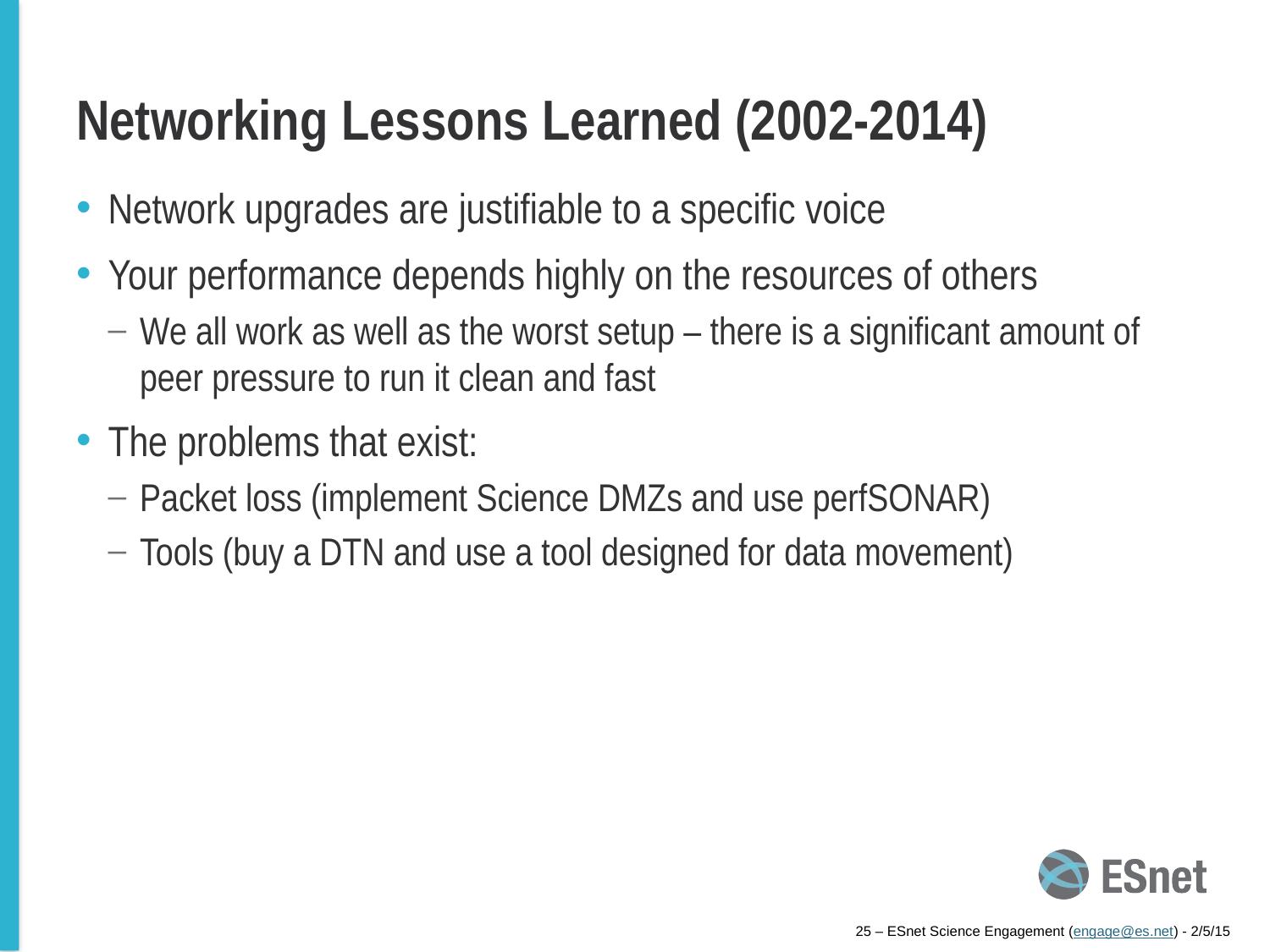

# Networking Lessons Learned (2002-2014)
Network upgrades are justifiable to a specific voice
Your performance depends highly on the resources of others
We all work as well as the worst setup – there is a significant amount of peer pressure to run it clean and fast
The problems that exist:
Packet loss (implement Science DMZs and use perfSONAR)
Tools (buy a DTN and use a tool designed for data movement)
25 – ESnet Science Engagement (engage@es.net) - 2/5/15